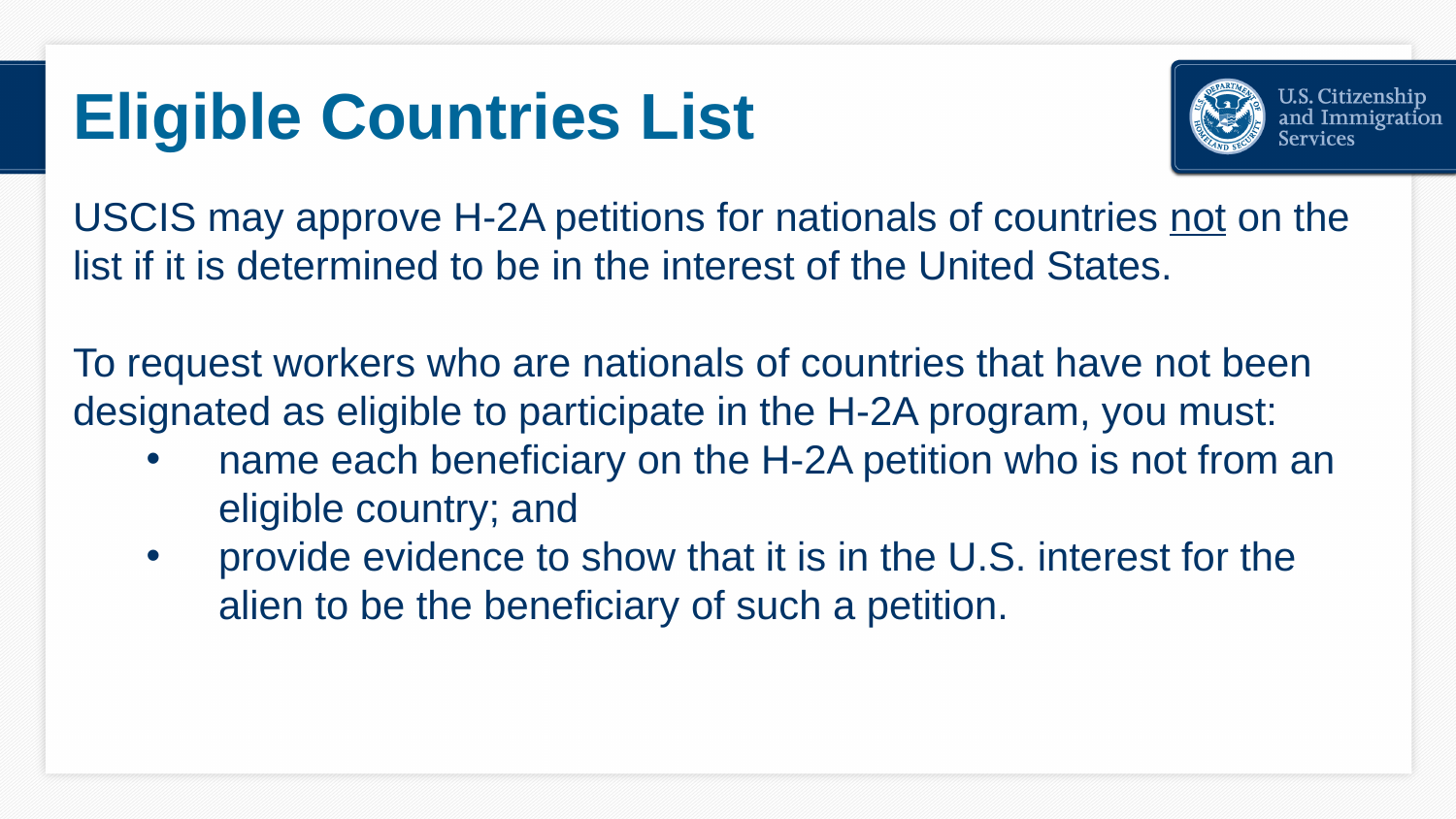

# Eligible Countries List
USCIS may approve H-2A petitions for nationals of countries not on the list if it is determined to be in the interest of the United States.

To request workers who are nationals of countries that have not been designated as eligible to participate in the H-2A program, you must:
name each beneficiary on the H-2A petition who is not from an eligible country; and
provide evidence to show that it is in the U.S. interest for the alien to be the beneficiary of such a petition.